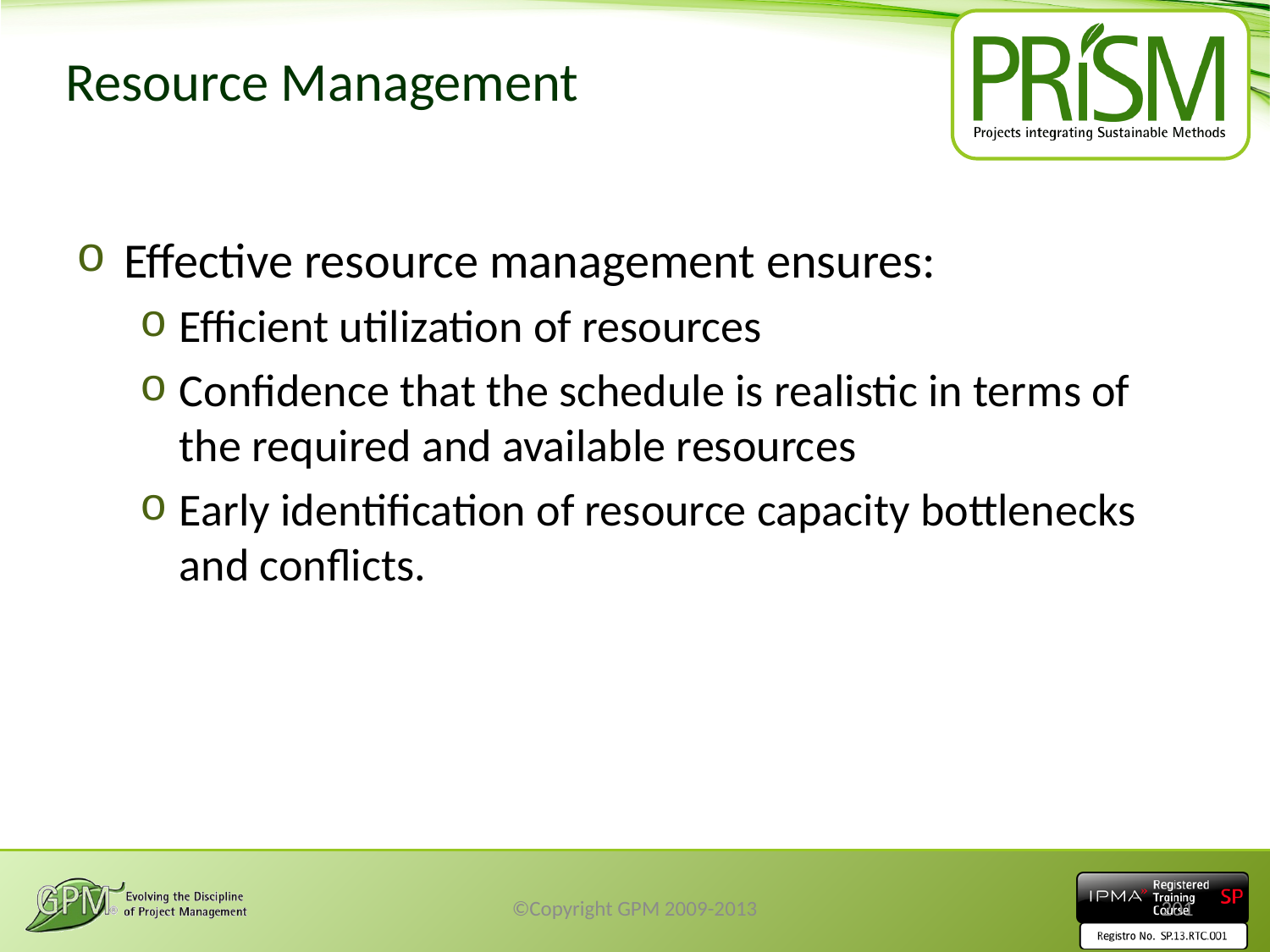

# Resource Management
Effective resource management ensures:
Efficient utilization of resources
Confidence that the schedule is realistic in terms of the required and available resources
Early identification of resource capacity bottlenecks and conflicts.
©Copyright GPM 2009-2013
201